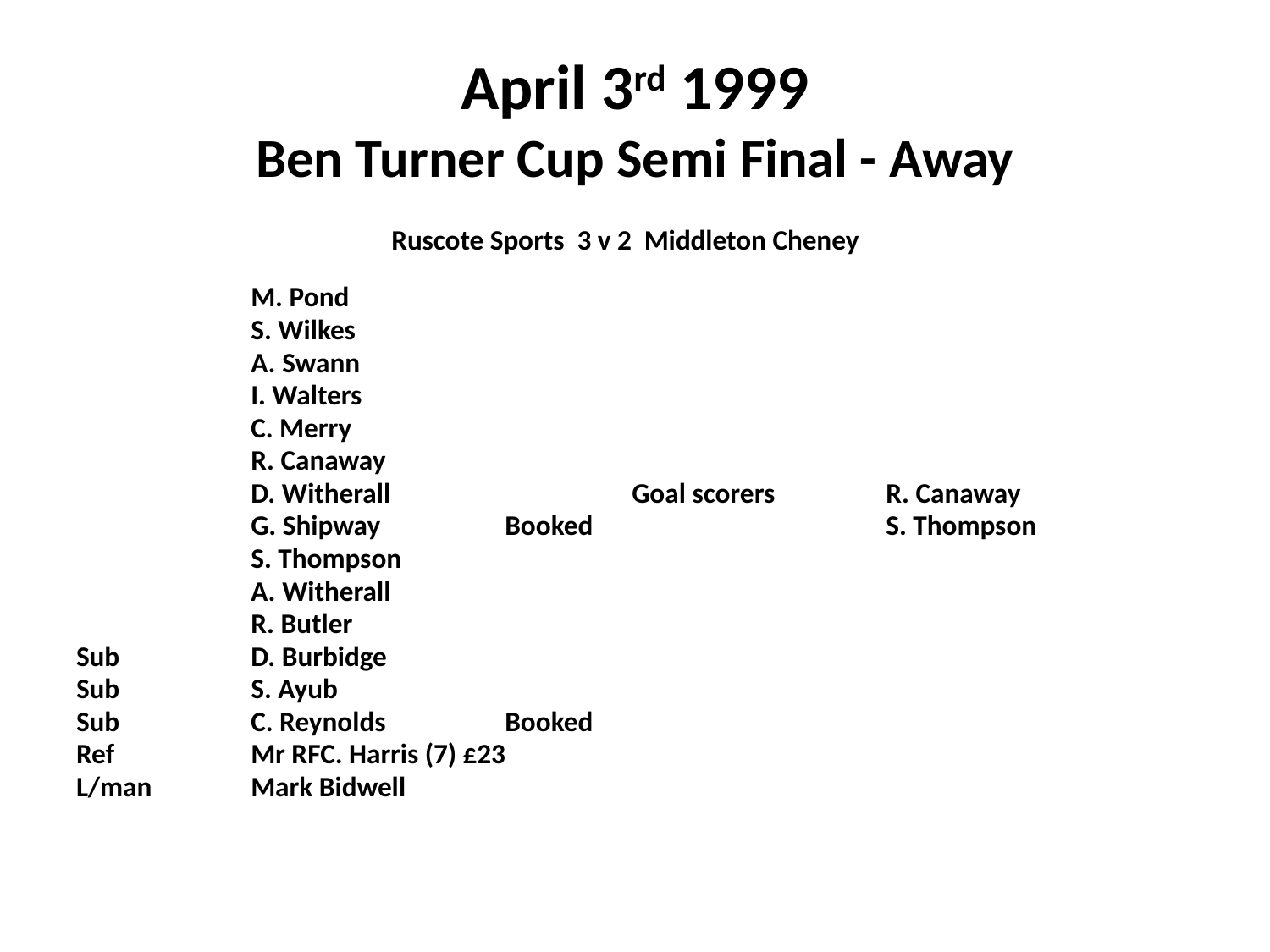

# April 3rd 1999 Ben Turner Cup Semi Final - Away
 Ruscote Sports  3 v 2  Middleton Cheney

		M. Pond
		S. Wilkes
		A. Swann
		I. Walters
		C. Merry
		R. Canaway
		D. Witherall		Goal scorers	R. Canaway
		G. Shipway	Booked			S. Thompson
		S. Thompson
		A. Witherall
		R. Butler
Sub 	D. Burbidge
Sub		S. Ayub
Sub		C. Reynolds	Booked
Ref	 	Mr RFC. Harris (7) £23
L/man	Mark Bidwell